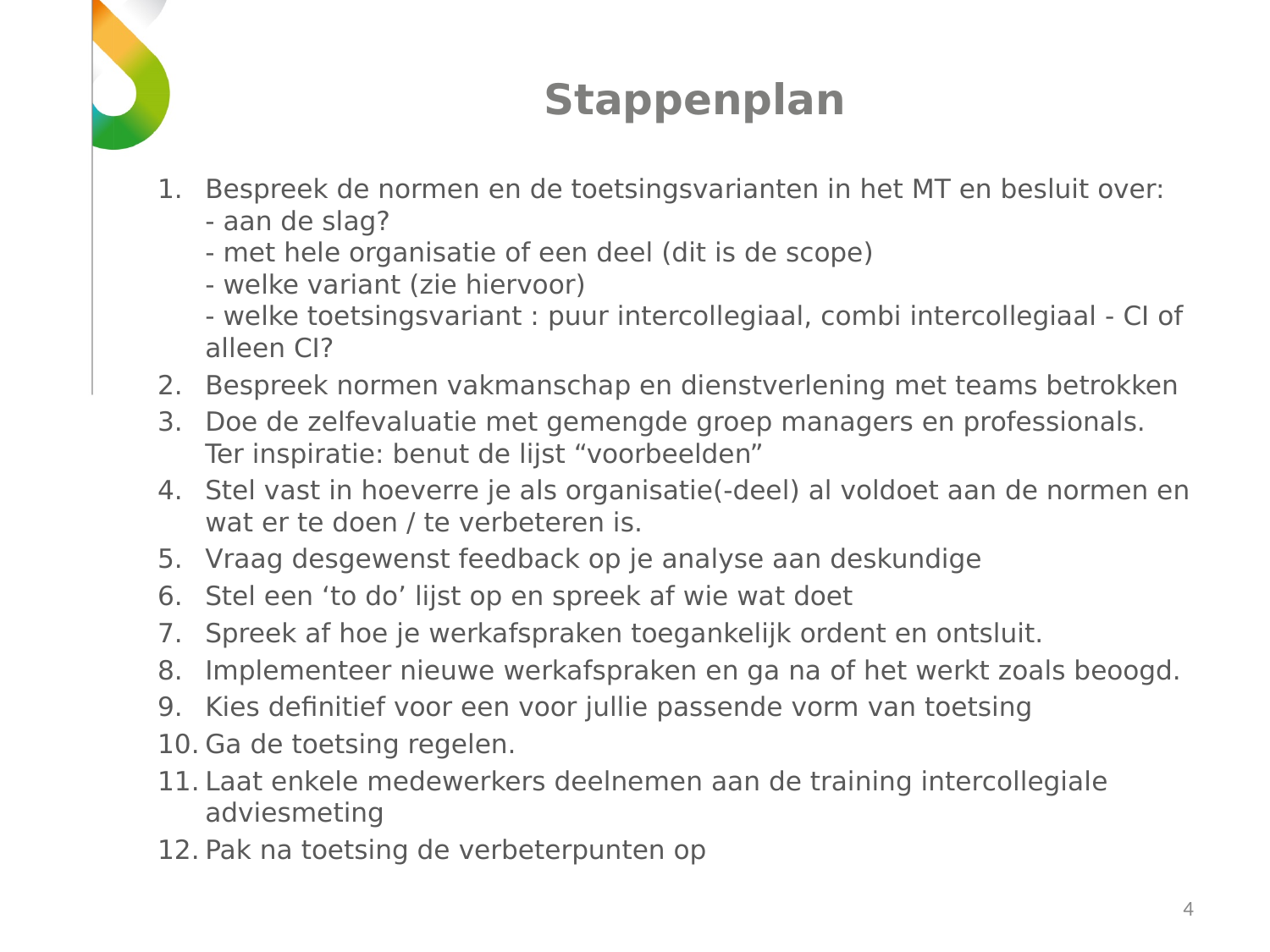

Stappenplan
Bespreek de normen en de toetsingsvarianten in het MT en besluit over:
- aan de slag?
- met hele organisatie of een deel (dit is de scope)
- welke variant (zie hiervoor)
- welke toetsingsvariant : puur intercollegiaal, combi intercollegiaal - CI of alleen CI?
Bespreek normen vakmanschap en dienstverlening met teams betrokken
Doe de zelfevaluatie met gemengde groep managers en professionals.
Ter inspiratie: benut de lijst “voorbeelden”
Stel vast in hoeverre je als organisatie(-deel) al voldoet aan de normen en wat er te doen / te verbeteren is.
Vraag desgewenst feedback op je analyse aan deskundige
Stel een ‘to do’ lijst op en spreek af wie wat doet
Spreek af hoe je werkafspraken toegankelijk ordent en ontsluit.
Implementeer nieuwe werkafspraken en ga na of het werkt zoals beoogd.
Kies definitief voor een voor jullie passende vorm van toetsing
Ga de toetsing regelen.
Laat enkele medewerkers deelnemen aan de training intercollegiale adviesmeting
Pak na toetsing de verbeterpunten op
4